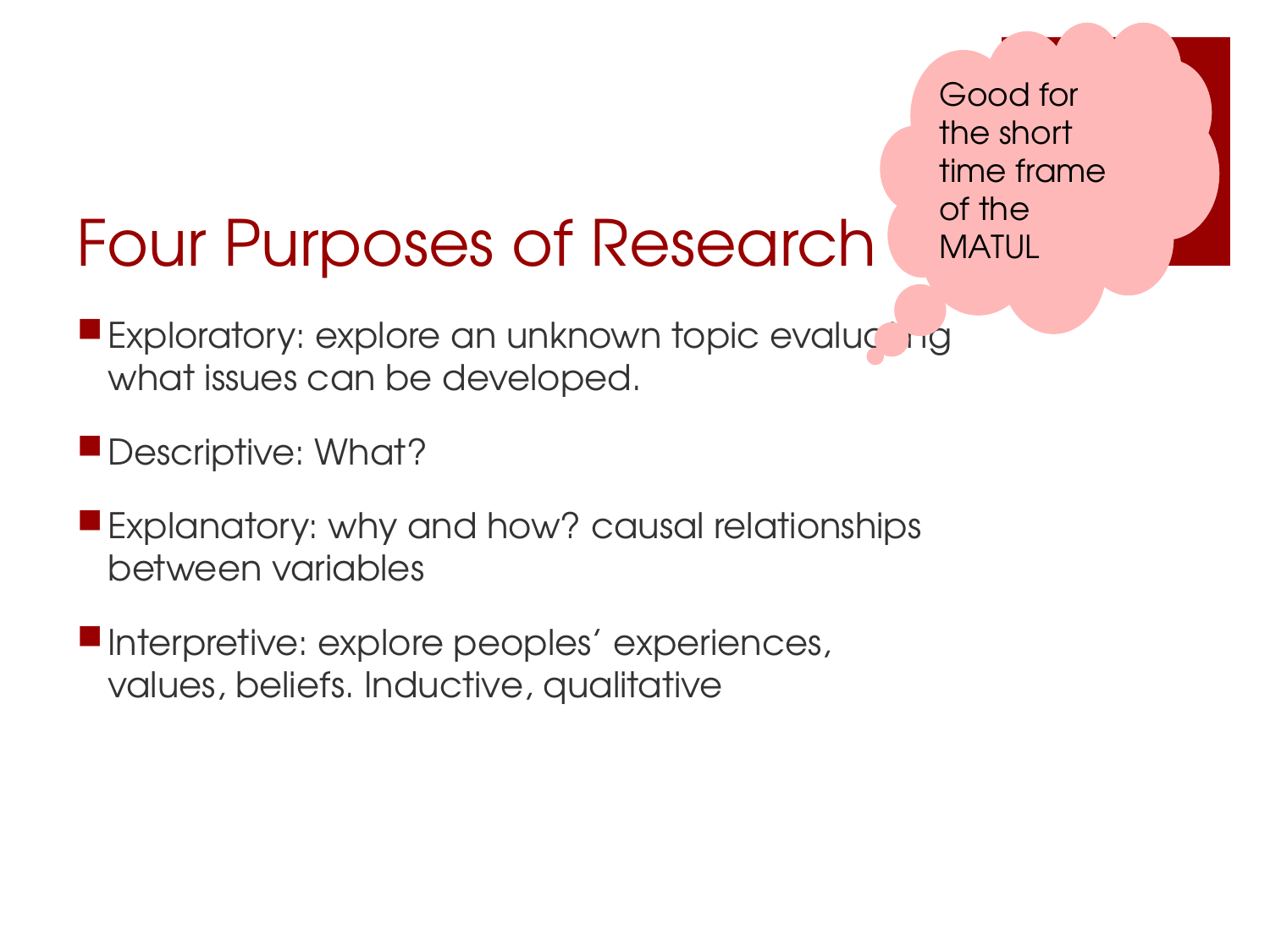

Good for the short time frame of the MATUL
# Four Purposes of Research
Exploratory: explore an unknown topic evaluating what issues can be developed.
Descriptive: What?
Explanatory: why and how? causal relationships between variables
Interpretive: explore peoples’ experiences, values, beliefs. Inductive, qualitative